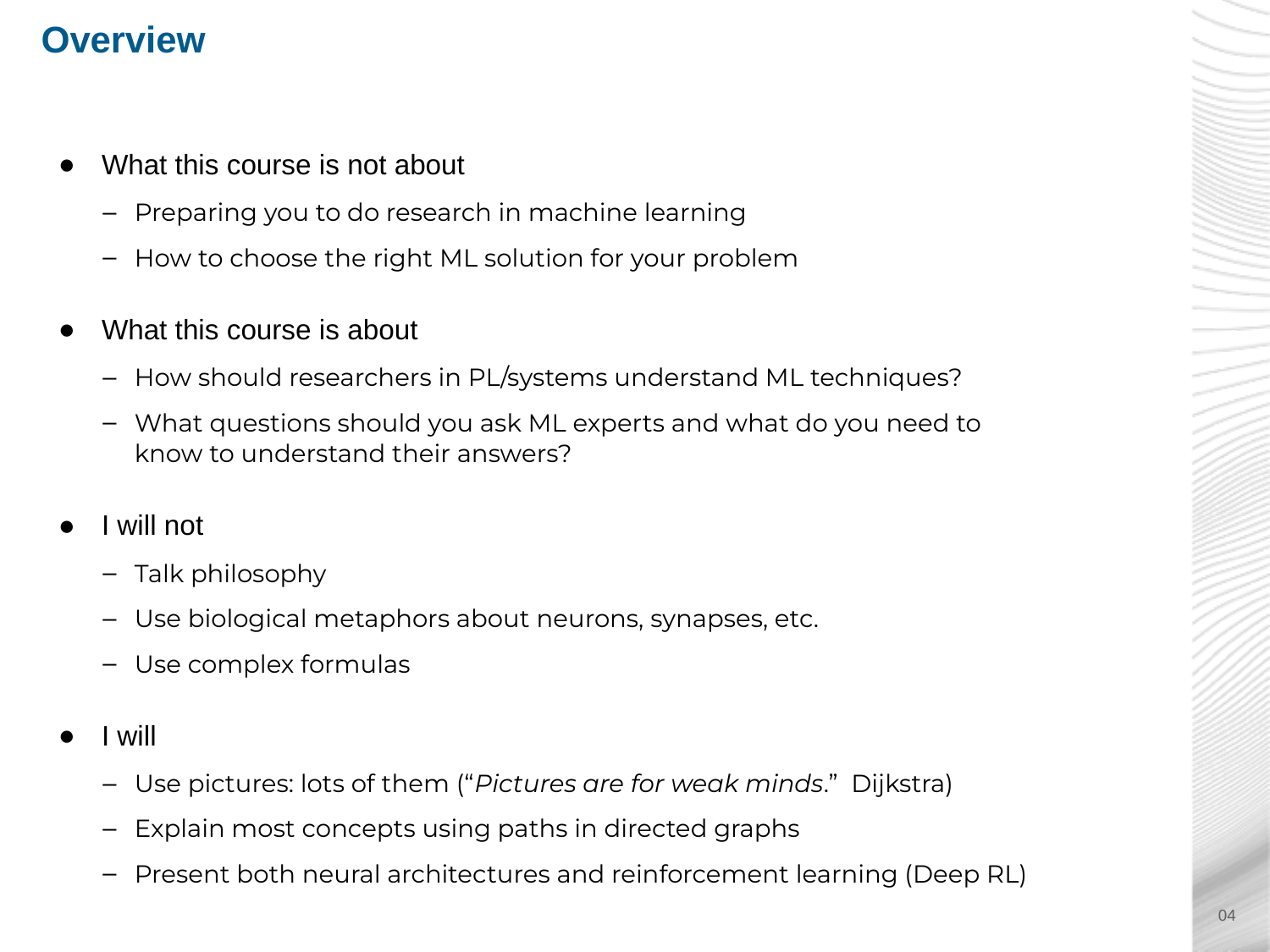

# Overview
What this course is not about
Preparing you to do research in machine learning
How to choose the right ML solution for your problem
What this course is about
How should researchers in PL/systems understand ML techniques?
What questions should you ask ML experts and what do you need to know to understand their answers?
I will not
Talk philosophy
Use biological metaphors about neurons, synapses, etc.
Use complex formulas
I will
Use pictures: lots of them (“Pictures are for weak minds.”  Dijkstra)
Explain most concepts using paths in directed graphs
Present both neural architectures and reinforcement learning (Deep RL)

04